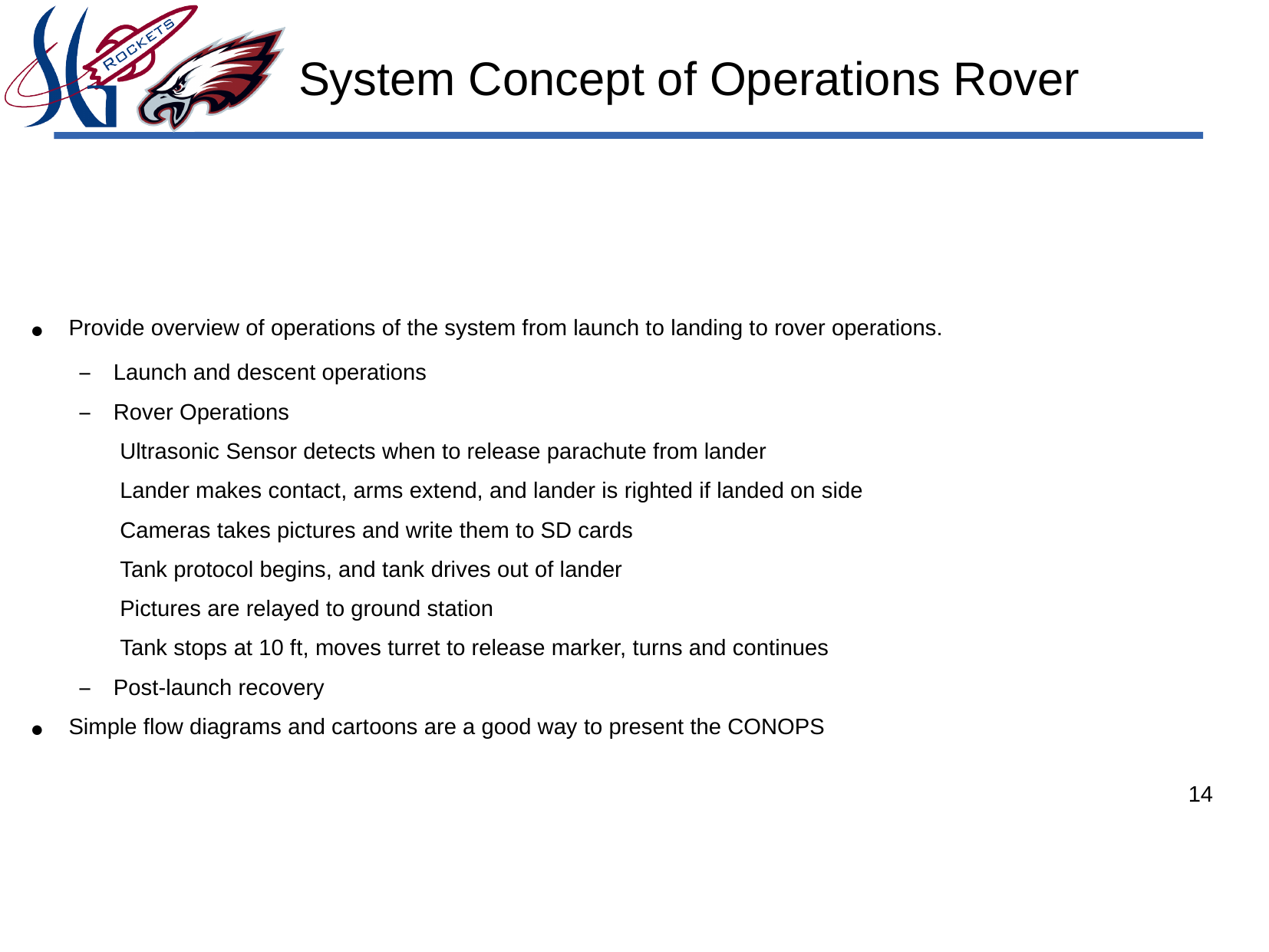

# System Concept of Operations Rover
Provide overview of operations of the system from launch to landing to rover operations.
Launch and descent operations
Rover Operations
Ultrasonic Sensor detects when to release parachute from lander
Lander makes contact, arms extend, and lander is righted if landed on side
Cameras takes pictures and write them to SD cards
Tank protocol begins, and tank drives out of lander
Pictures are relayed to ground station
Tank stops at 10 ft, moves turret to release marker, turns and continues
Post-launch recovery
Simple flow diagrams and cartoons are a good way to present the CONOPS
14